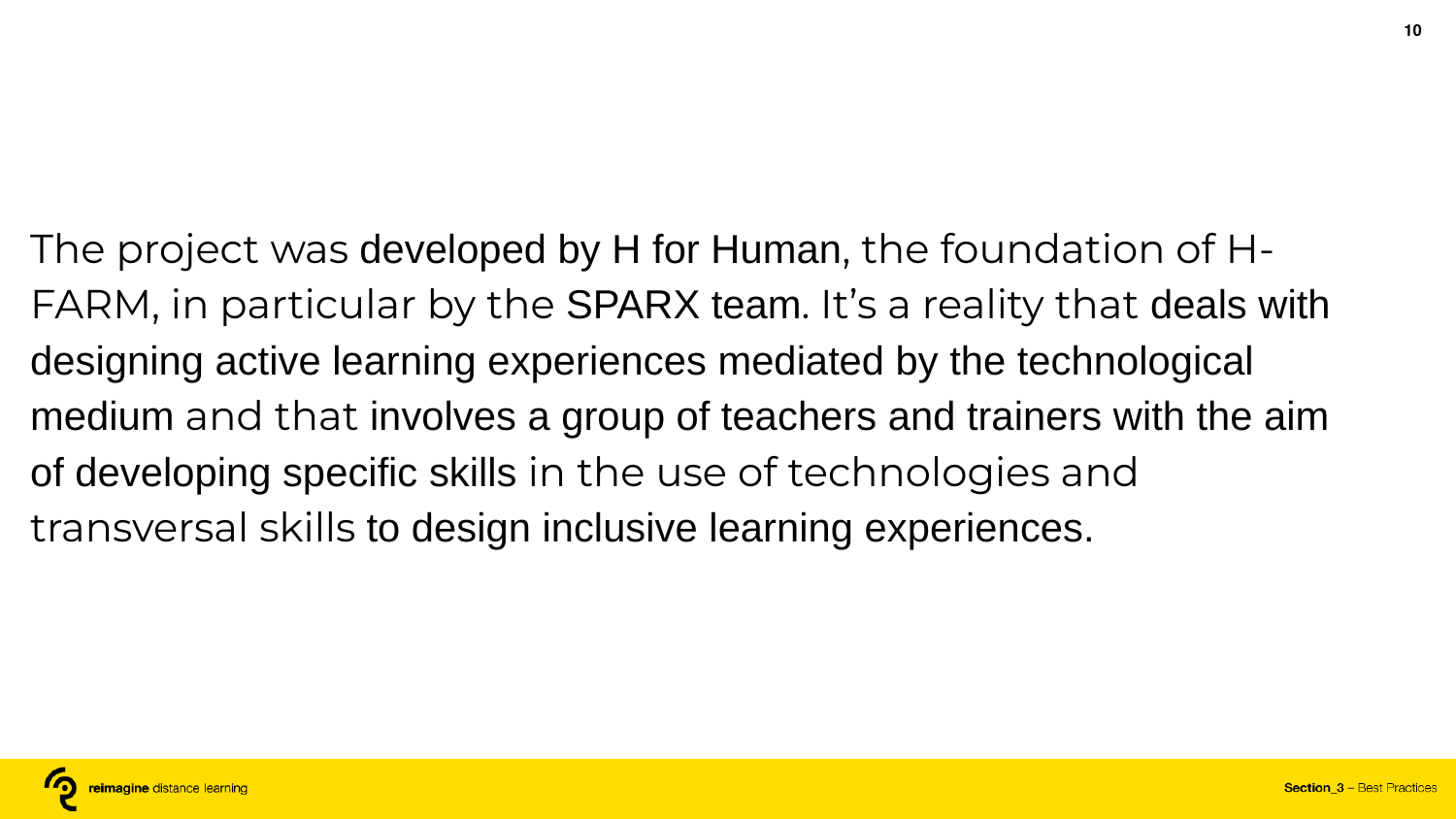

10
The project was developed by H for Human, the foundation of H-FARM, in particular by the SPARX team. It’s a reality that deals with designing active learning experiences mediated by the technological medium and that involves a group of teachers and trainers with the aim of developing specific skills in the use of technologies and transversal skills to design inclusive learning experiences.